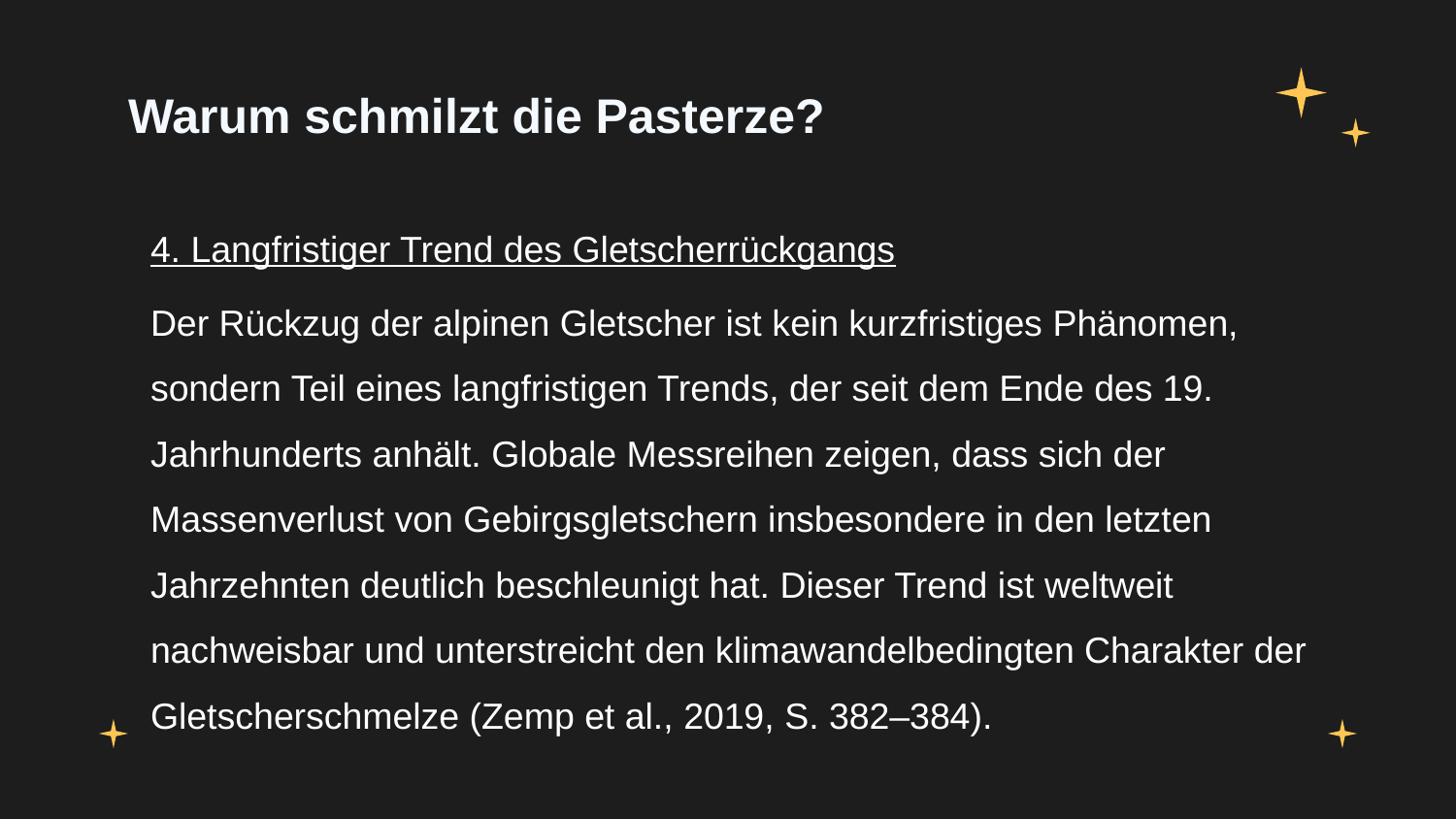

# Warum schmilzt die Pasterze?

4. Langfristiger Trend des Gletscherrückgangs
Der Rückzug der alpinen Gletscher ist kein kurzfristiges Phänomen, sondern Teil eines langfristigen Trends, der seit dem Ende des 19. Jahrhunderts anhält. Globale Messreihen zeigen, dass sich der Massenverlust von Gebirgsgletschern insbesondere in den letzten Jahrzehnten deutlich beschleunigt hat. Dieser Trend ist weltweit nachweisbar und unterstreicht den klimawandelbedingten Charakter der Gletscherschmelze (Zemp et al., 2019, S. 382–384).